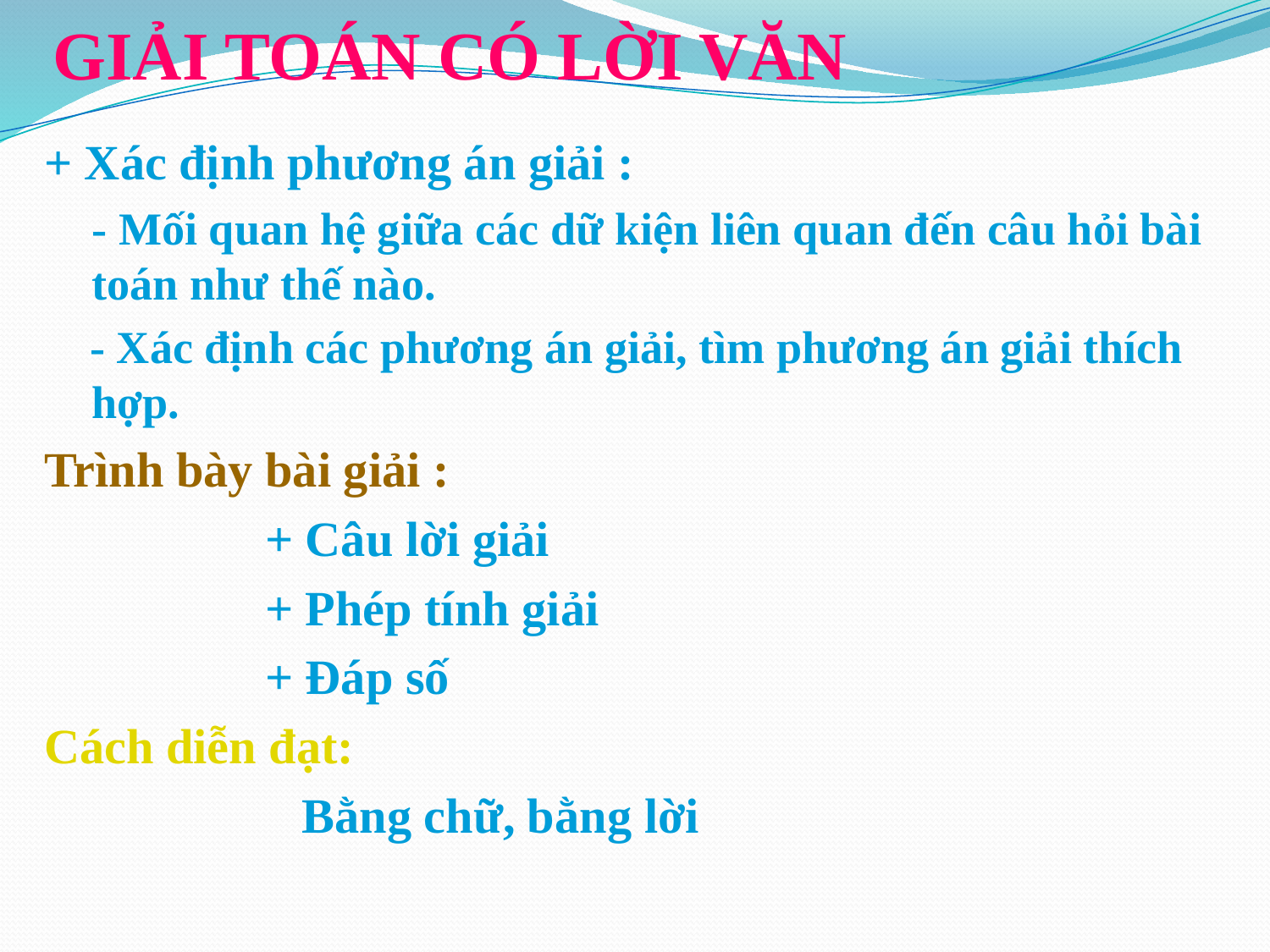

# GIẢI TOÁN CÓ LỜI VĂN
+ Xác định phương án giải :
	- Mối quan hệ giữa các dữ kiện liên quan đến câu hỏi bài toán như thế nào.
    - Xác định các phương án giải, tìm phương án giải thích hợp.
Trình bày bài giải :
                  + Câu lời giải
                  + Phép tính giải
                  + Đáp số
Cách diễn đạt:
                     Bằng chữ, bằng lời